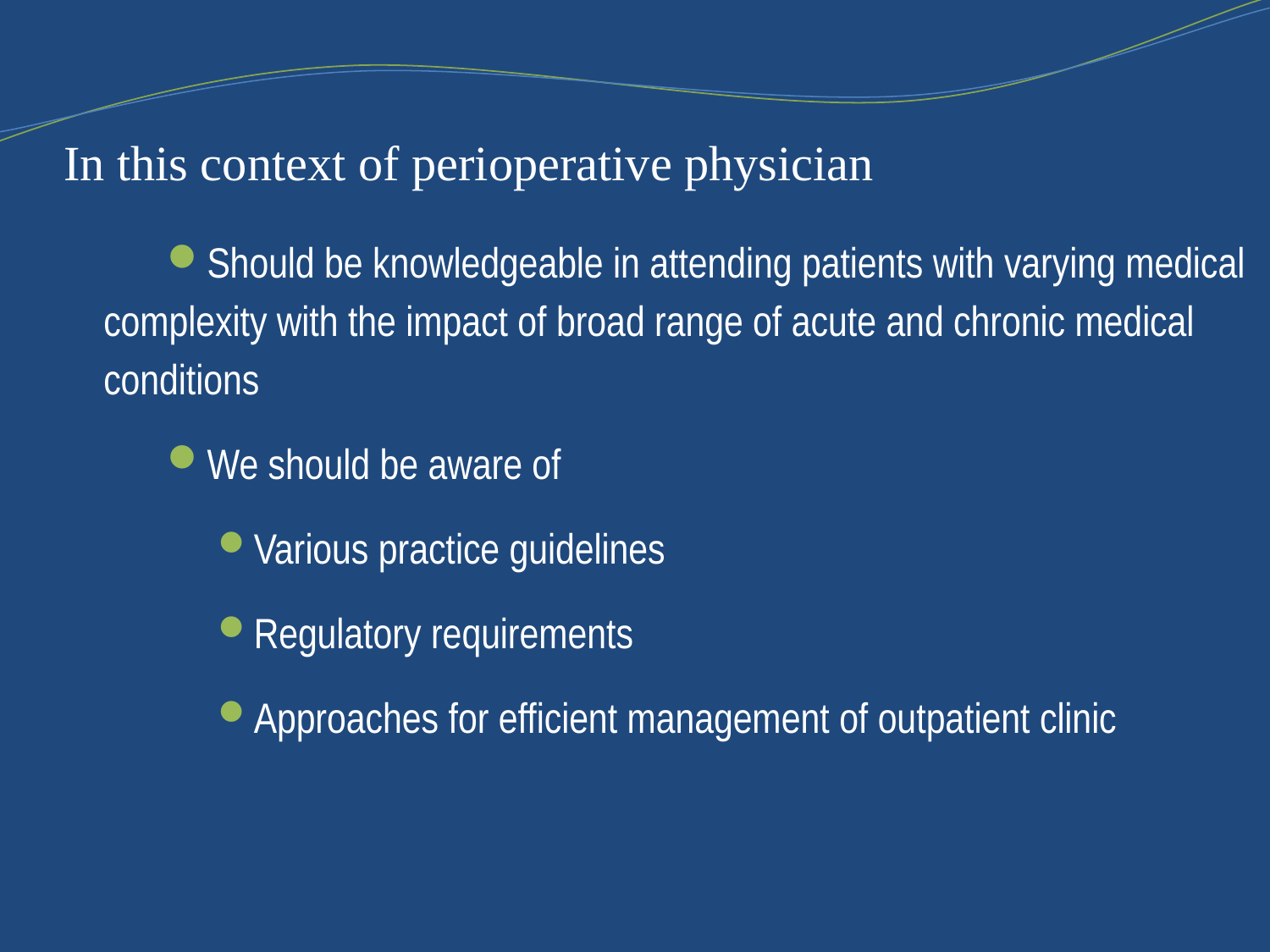

# In this context of perioperative physician
Should be knowledgeable in attending patients with varying medical complexity with the impact of broad range of acute and chronic medical conditions
We should be aware of
Various practice guidelines
Regulatory requirements
Approaches for efficient management of outpatient clinic